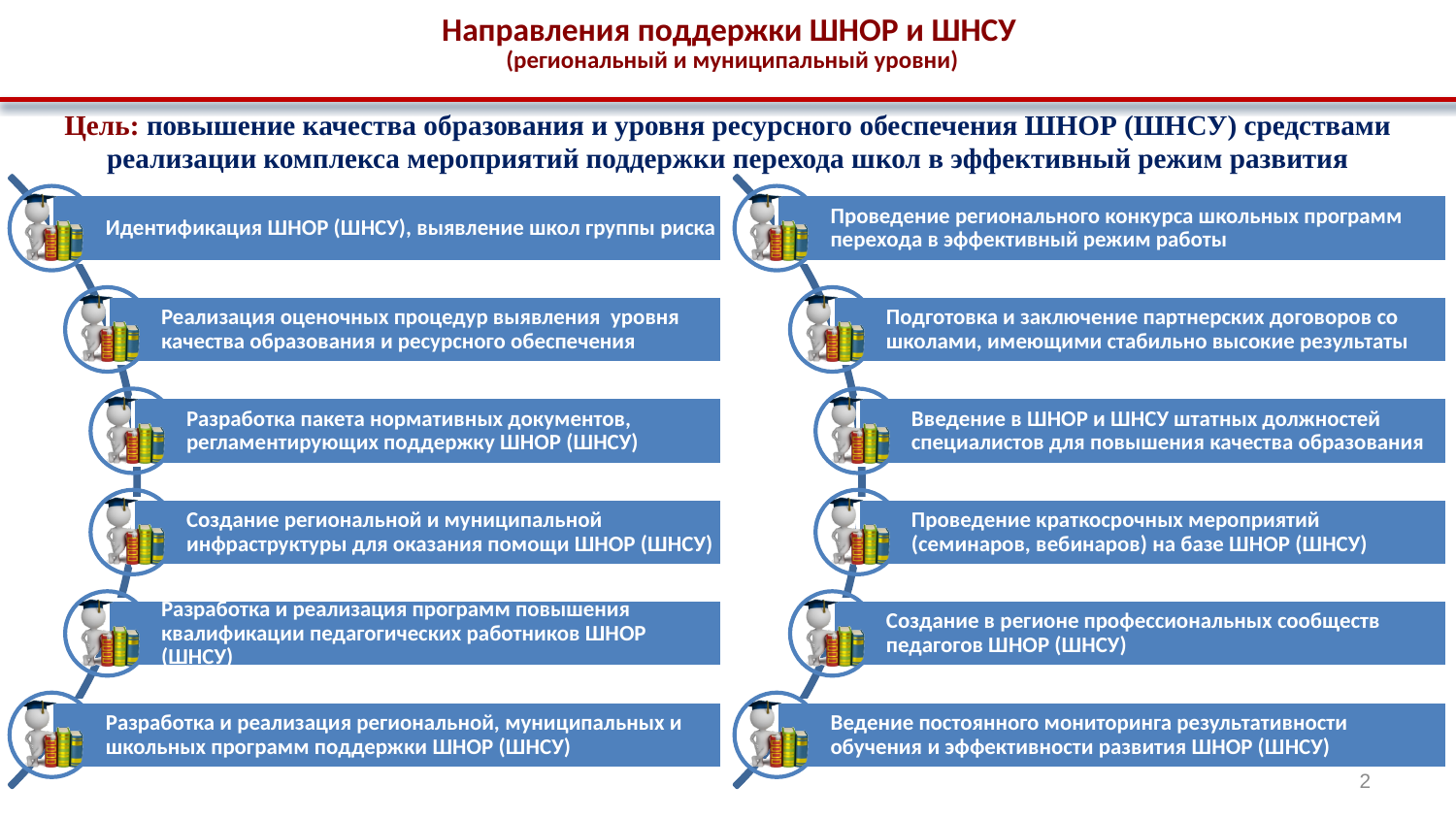

# Направления поддержки ШНОР и ШНСУ (региональный и муниципальный уровни)
Цель: повышение качества образования и уровня ресурсного обеспечения ШНОР (ШНСУ) средствами реализации комплекса мероприятий поддержки перехода школ в эффективный режим развития
Идентификация ШНОР (ШНСУ), выявление школ группы риска
Реализация оценочных процедур выявления  уровня качества образования и ресурсного обеспечения
Разработка пакета нормативных документов, регламентирующих поддержку ШНОР (ШНСУ)
Создание региональной и муниципальной инфраструктуры для оказания помощи ШНОР (ШНСУ)
Разработка и реализация программ повышения квалификации педагогических работников ШНОР (ШНСУ)
Разработка и реализация региональной, муниципальных и школьных программ поддержки ШНОР (ШНСУ)
Проведение регионального конкурса школьных программ перехода в эффективный режим работы
Подготовка и заключение партнерских договоров со школами, имеющими стабильно высокие результаты
Введение в ШНОР и ШНСУ штатных должностей специалистов для повышения качества образования
Проведение краткосрочных мероприятий (семинаров, вебинаров) на базе ШНОР (ШНСУ)
Создание в регионе профессиональных сообществ педагогов ШНОР (ШНСУ)
Ведение постоянного мониторинга результативности обучения и эффективности развития ШНОР (ШНСУ)
2